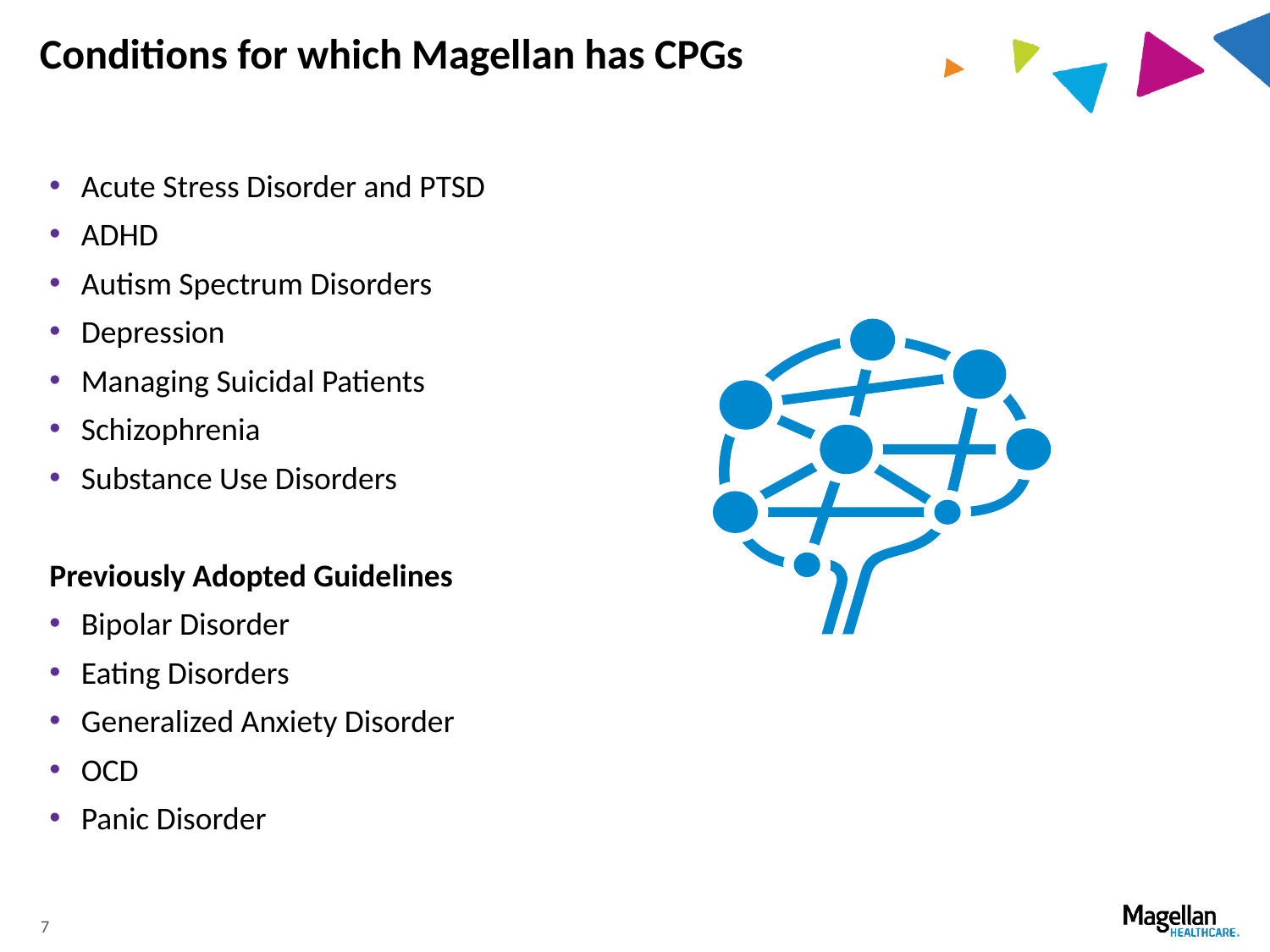

# Conditions for which Magellan has CPGs
Acute Stress Disorder and PTSD
ADHD
Autism Spectrum Disorders
Depression
Managing Suicidal Patients
Schizophrenia
Substance Use Disorders

Previously Adopted Guidelines
Bipolar Disorder
Eating Disorders
Generalized Anxiety Disorder
OCD
Panic Disorder

7